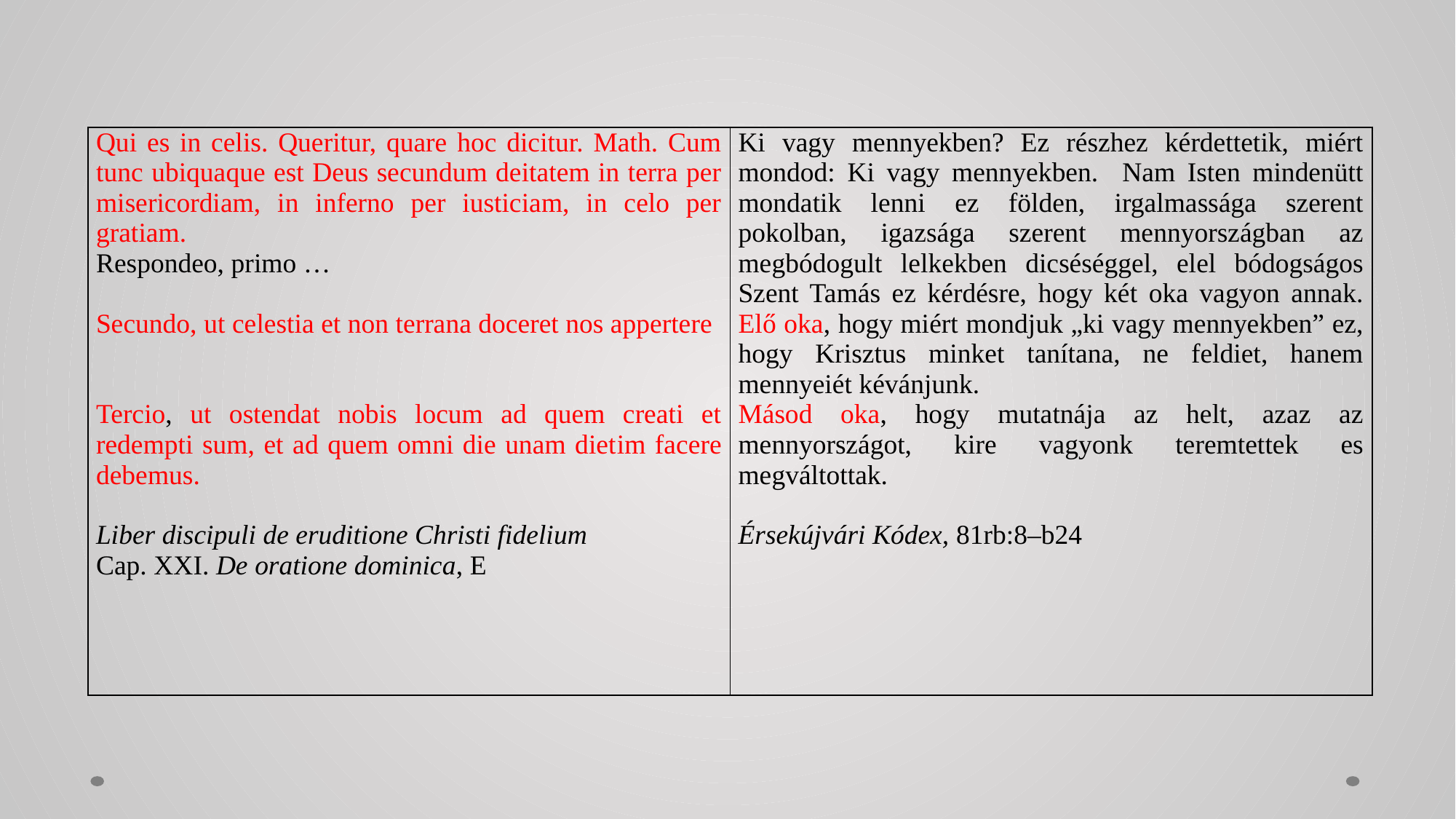

| Qui es in celis. Queritur, quare hoc dicitur. Math. Cum tunc ubiquaque est Deus secundum deitatem in terra per misericordiam, in inferno per iusticiam, in celo per gratiam. Respondeo, primo …   Secundo, ut celestia et non terrana doceret nos appertere Tercio, ut ostendat nobis locum ad quem creati et redempti sum, et ad quem omni die unam dietim facere debemus.   Liber discipuli de eruditione Christi fidelium Cap. XXI. De oratione dominica, E | Ki vagy mennyekben? Ez részhez kérdettetik, miért mondod: Ki vagy mennyekben. Nam Isten mindenütt mondatik lenni ez földen, irgalmassága szerent pokolban, igazsága szerent mennyországban az megbódogult lelkekben dicséséggel, elel bódogságos Szent Tamás ez kérdésre, hogy két oka vagyon annak. Elő oka, hogy miért mondjuk „ki vagy mennyekben” ez, hogy Krisztus minket tanítana, ne feldiet, hanem mennyeiét kévánjunk. Másod oka, hogy mutatnája az helt, azaz az mennyországot, kire vagyonk teremtettek es megváltottak.   Érsekújvári Kódex, 81rb:8–b24 |
| --- | --- |